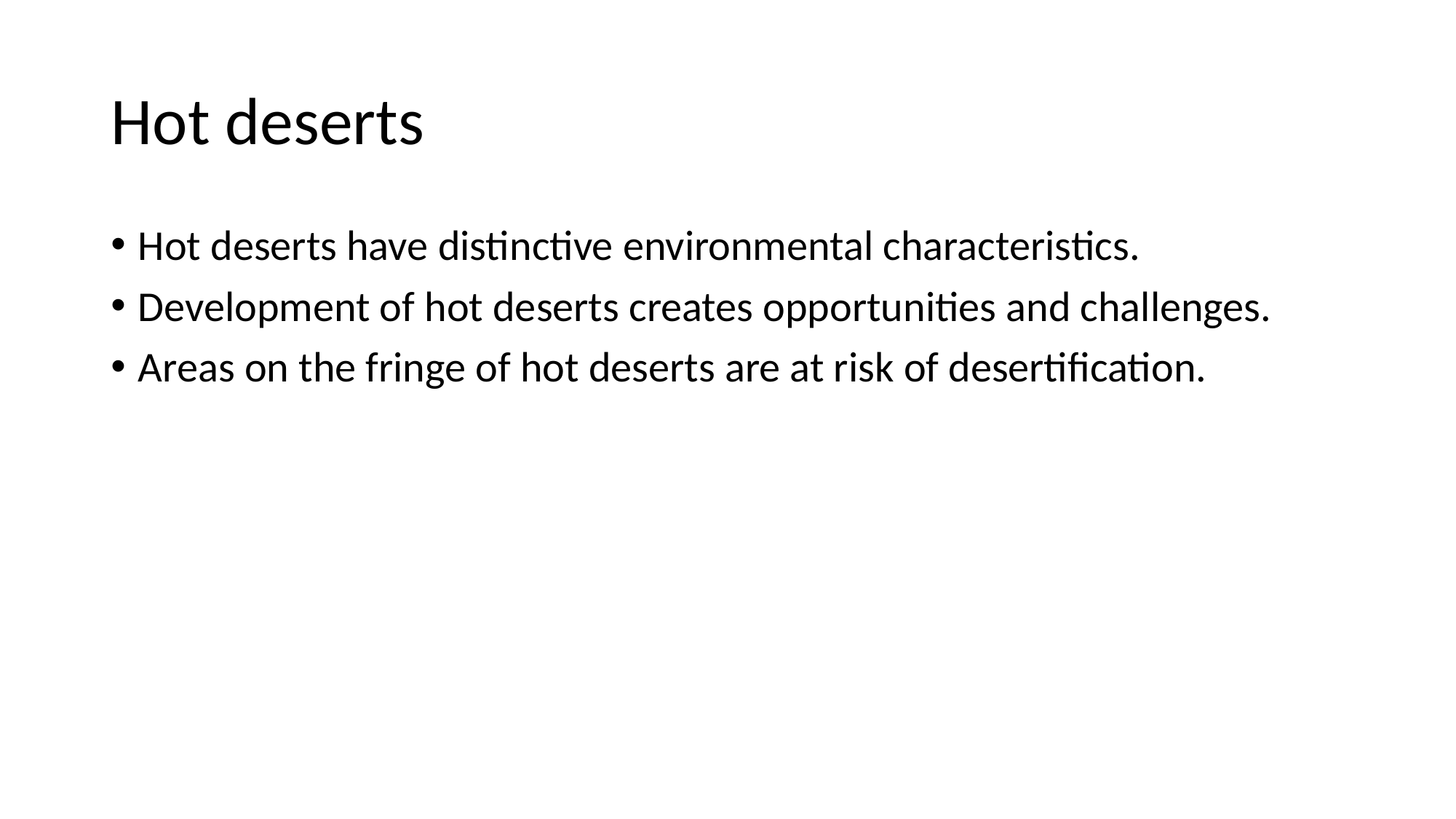

# Hot deserts
Hot deserts have distinctive environmental characteristics.
Development of hot deserts creates opportunities and challenges.
Areas on the fringe of hot deserts are at risk of desertification.